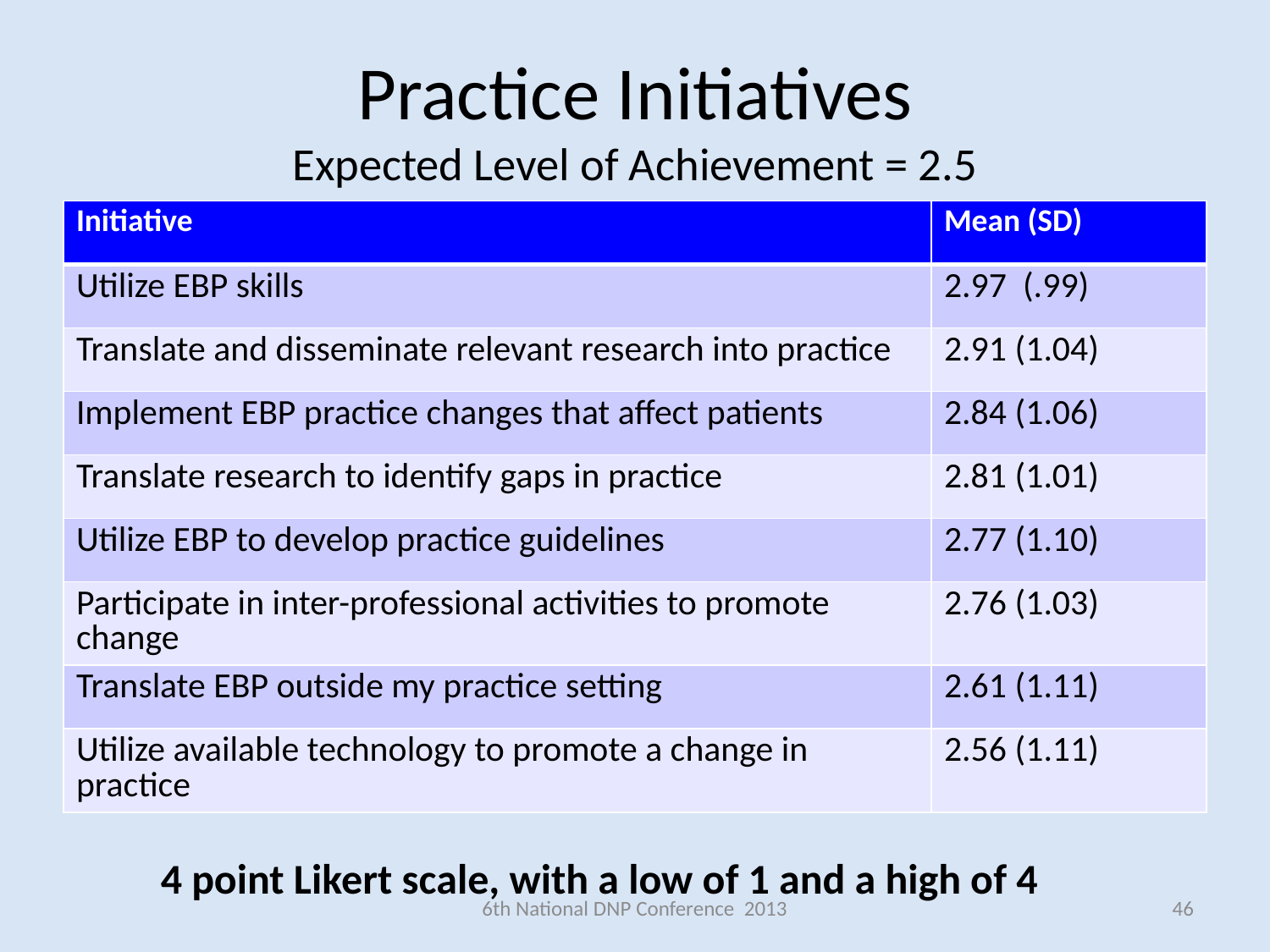

# Practice Initiatives Expected Level of Achievement = 2.5
| Initiative | Mean (SD) |
| --- | --- |
| Utilize EBP skills | 2.97 (.99) |
| Translate and disseminate relevant research into practice | 2.91 (1.04) |
| Implement EBP practice changes that affect patients | 2.84 (1.06) |
| Translate research to identify gaps in practice | 2.81 (1.01) |
| Utilize EBP to develop practice guidelines | 2.77 (1.10) |
| Participate in inter-professional activities to promote change | 2.76 (1.03) |
| Translate EBP outside my practice setting | 2.61 (1.11) |
| Utilize available technology to promote a change in practice | 2.56 (1.11) |
4 point Likert scale, with a low of 1 and a high of 4
6th National DNP Conference  2013
46